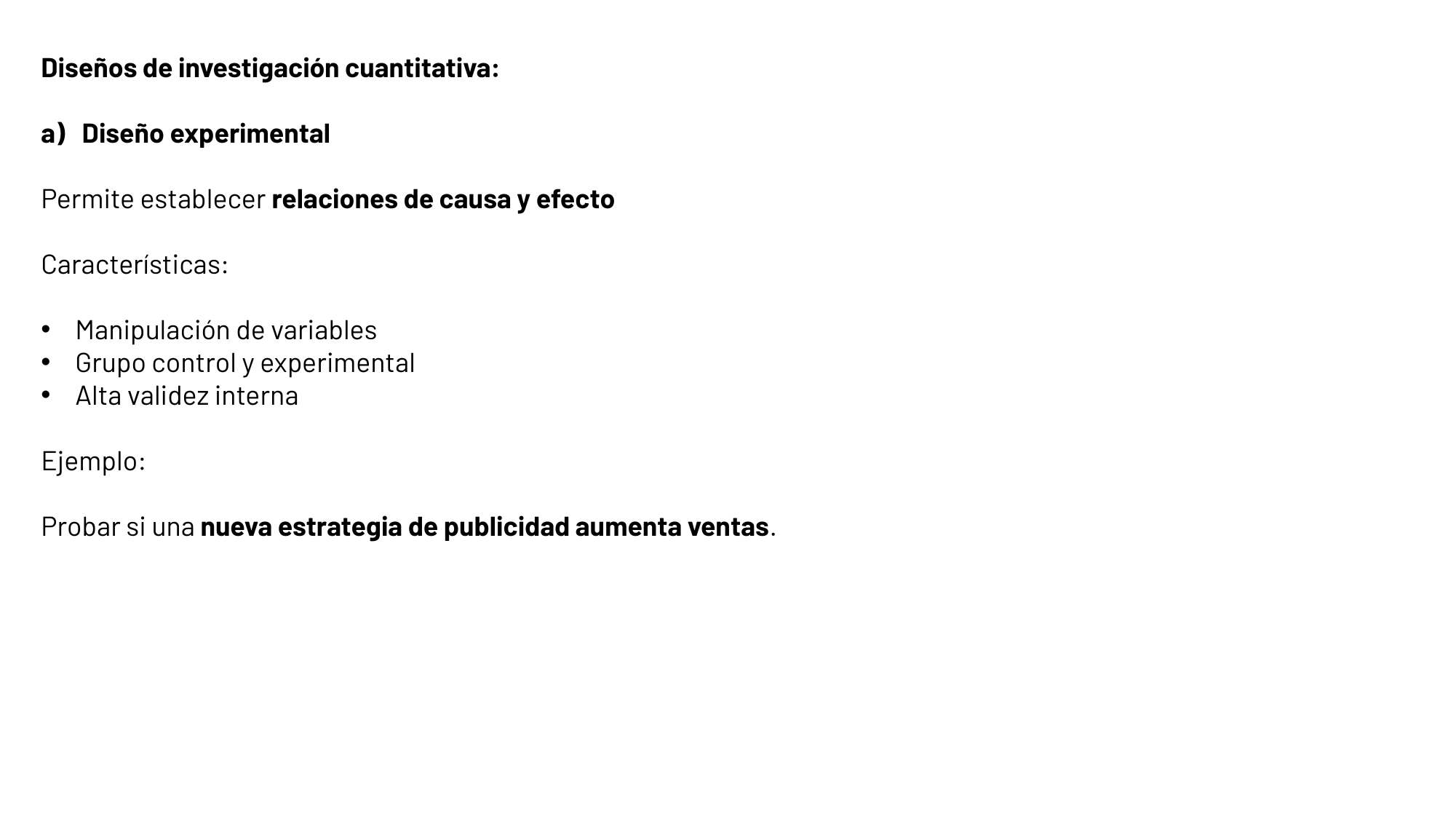

Diseños de investigación cuantitativa:

Diseño experimental

Permite establecer relaciones de causa y efecto

Características:

Manipulación de variables
Grupo control y experimental
Alta validez interna

Ejemplo:

Probar si una nueva estrategia de publicidad aumenta ventas.